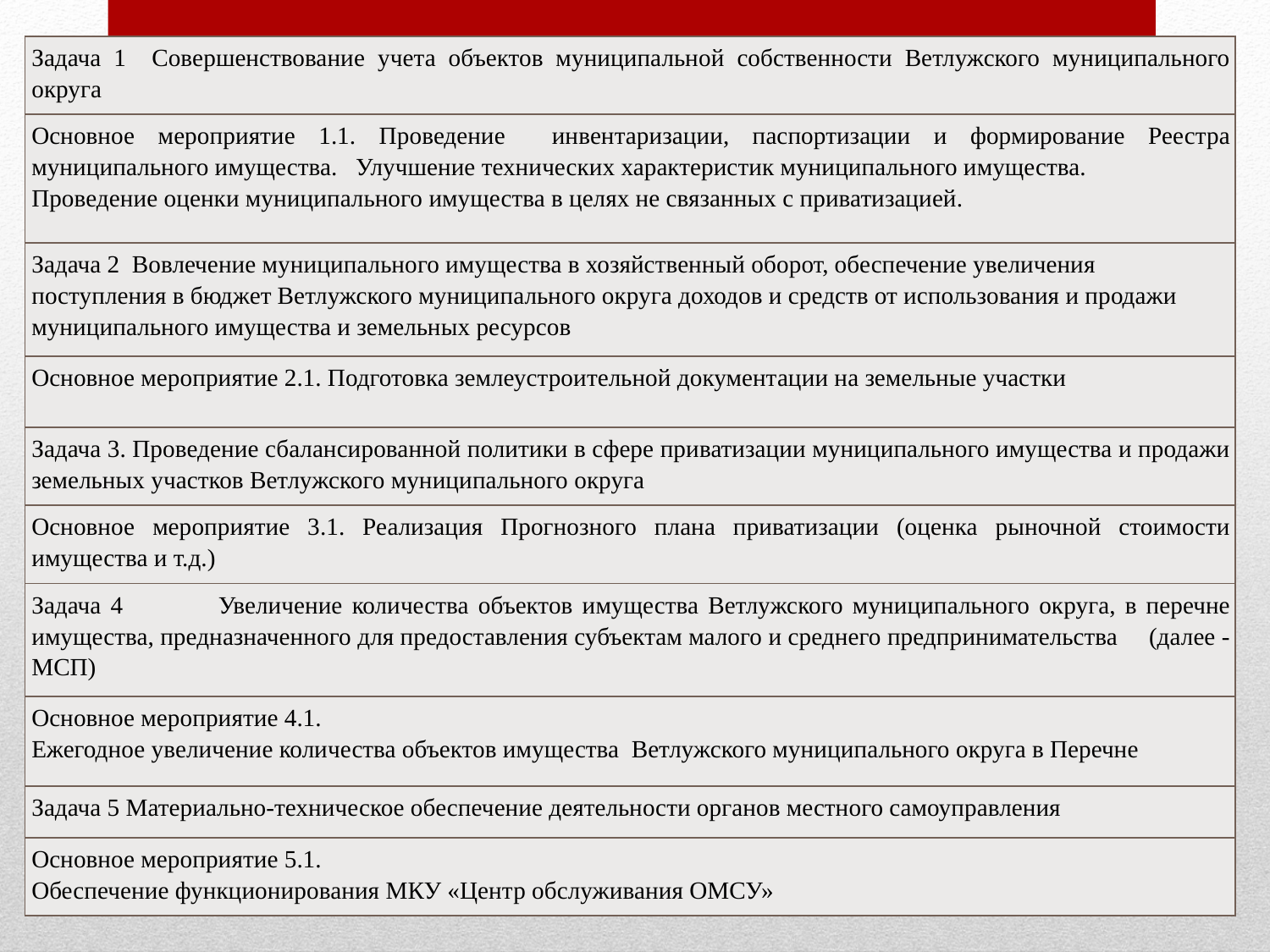

| Задача 1 Совершенствование учета объектов муниципальной собственности Ветлужского муниципального округа |
| --- |
| Основное мероприятие 1.1. Проведение инвентаризации, паспортизации и формирование Реестра муниципального имущества. Улучшение технических характеристик муниципального имущества. Проведение оценки муниципального имущества в целях не связанных с приватизацией. |
| Задача 2 Вовлечение муниципального имущества в хозяйственный оборот, обеспечение увеличения поступления в бюджет Ветлужского муниципального округа доходов и средств от использования и продажи муниципального имущества и земельных ресурсов |
| Основное мероприятие 2.1. Подготовка землеустроительной документации на земельные участки |
| Задача 3. Проведение сбалансированной политики в сфере приватизации муниципального имущества и продажи земельных участков Ветлужского муниципального округа |
| Основное мероприятие 3.1. Реализация Прогнозного плана приватизации (оценка рыночной стоимости имущества и т.д.) |
| Задача 4 Увеличение количества объектов имущества Ветлужского муниципального округа, в перечне имущества, предназначенного для предоставления субъектам малого и среднего предпринимательства (далее - МСП) |
| Основное мероприятие 4.1. Ежегодное увеличение количества объектов имущества Ветлужского муниципального округа в Перечне |
| Задача 5 Материально-техническое обеспечение деятельности органов местного самоуправления |
| Основное мероприятие 5.1. Обеспечение функционирования МКУ «Центр обслуживания ОМСУ» |